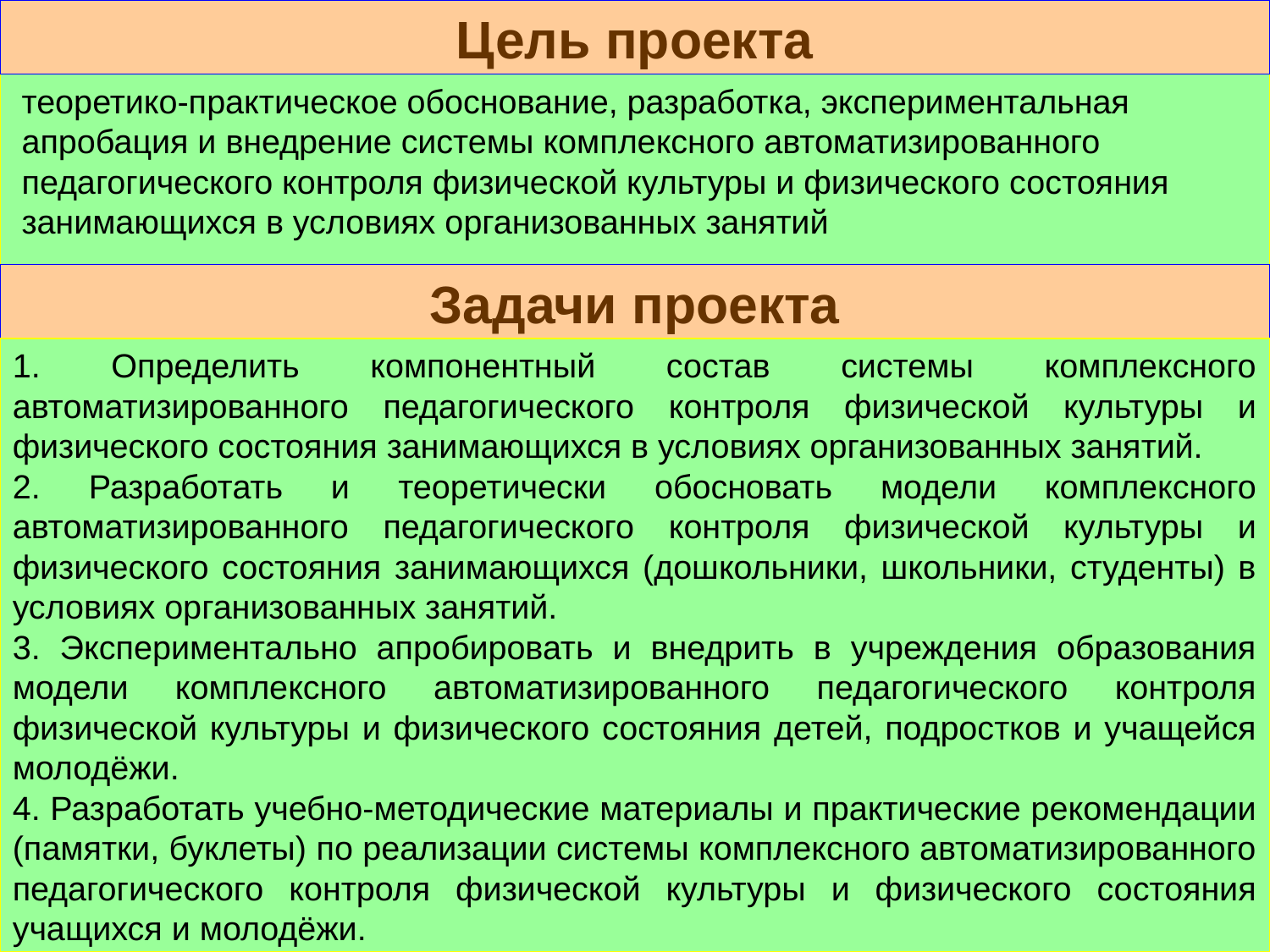

Цель проекта
 теоретико-практическое обоснование, разработка, экспериментальная
 апробация и внедрение системы комплексного автоматизированного
 педагогического контроля физической культуры и физического состояния
 занимающихся в условиях организованных занятий

Задачи проекта
1. Определить компонентный состав системы комплексного автоматизированного педагогического контроля физической культуры и физического состояния занимающихся в условиях организованных занятий.
2. Разработать и теоретически обосновать модели комплексного автоматизированного педагогического контроля физической культуры и физического состояния занимающихся (дошкольники, школьники, студенты) в условиях организованных занятий.
3. Экспериментально апробировать и внедрить в учреждения образования модели комплексного автоматизированного педагогического контроля физической культуры и физического состояния детей, подростков и учащейся молодёжи.
4. Разработать учебно-методические материалы и практические рекомендации (памятки, буклеты) по реализации системы комплексного автоматизированного педагогического контроля физической культуры и физического состояния учащихся и молодёжи.